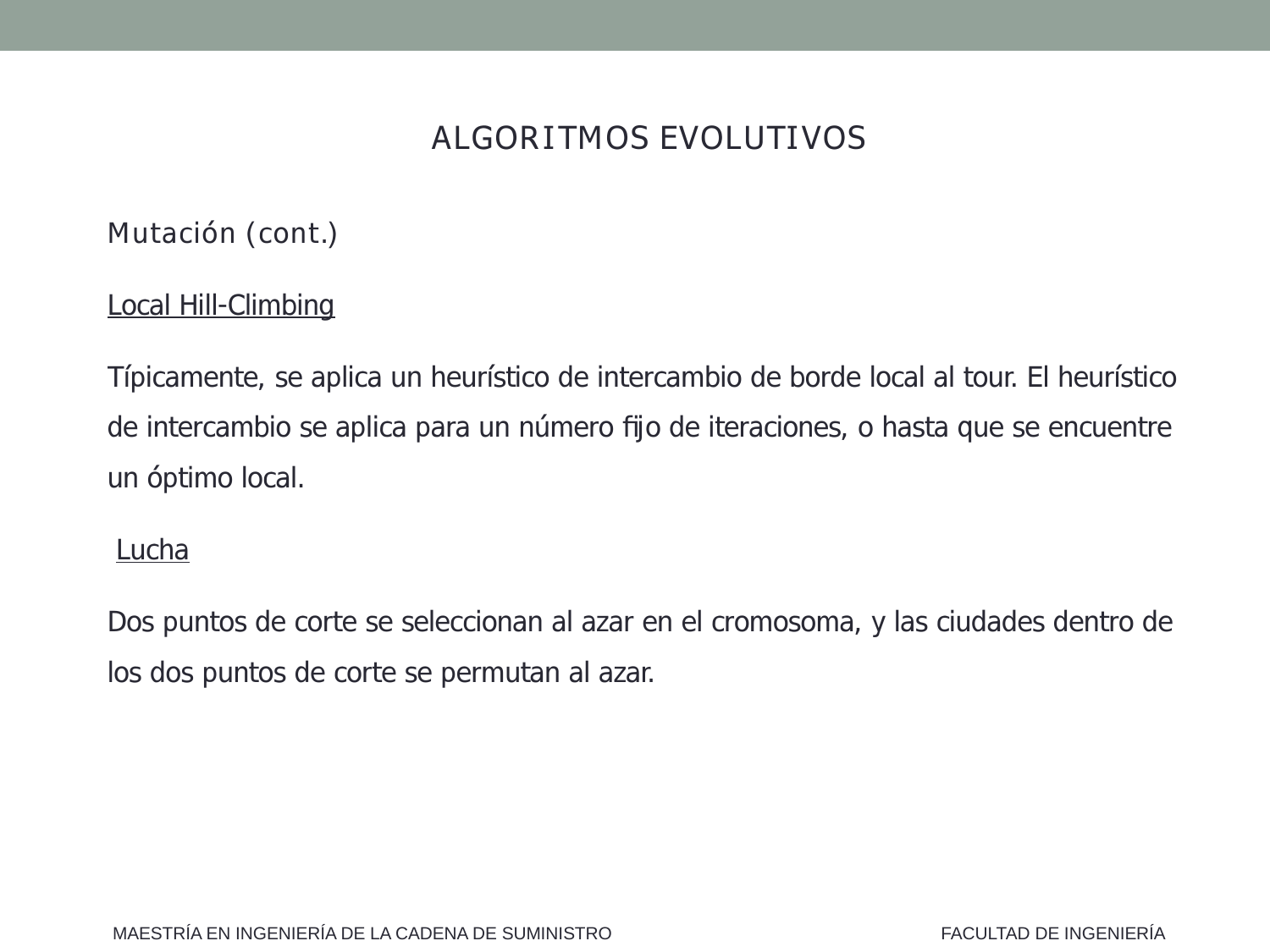

ALGORITMOS EVOLUTIVOS

Mutación (cont.)
Local Hill-Climbing
Típicamente, se aplica un heurístico de intercambio de borde local al tour. El heurístico de intercambio se aplica para un número fijo de iteraciones, o hasta que se encuentre un óptimo local.
 Lucha
Dos puntos de corte se seleccionan al azar en el cromosoma, y las ciudades dentro de los dos puntos de corte se permutan al azar.

MAESTRÍA EN INGENIERÍA DE LA CADENA DE SUMINISTRO
FACULTAD DE INGENIERÍA